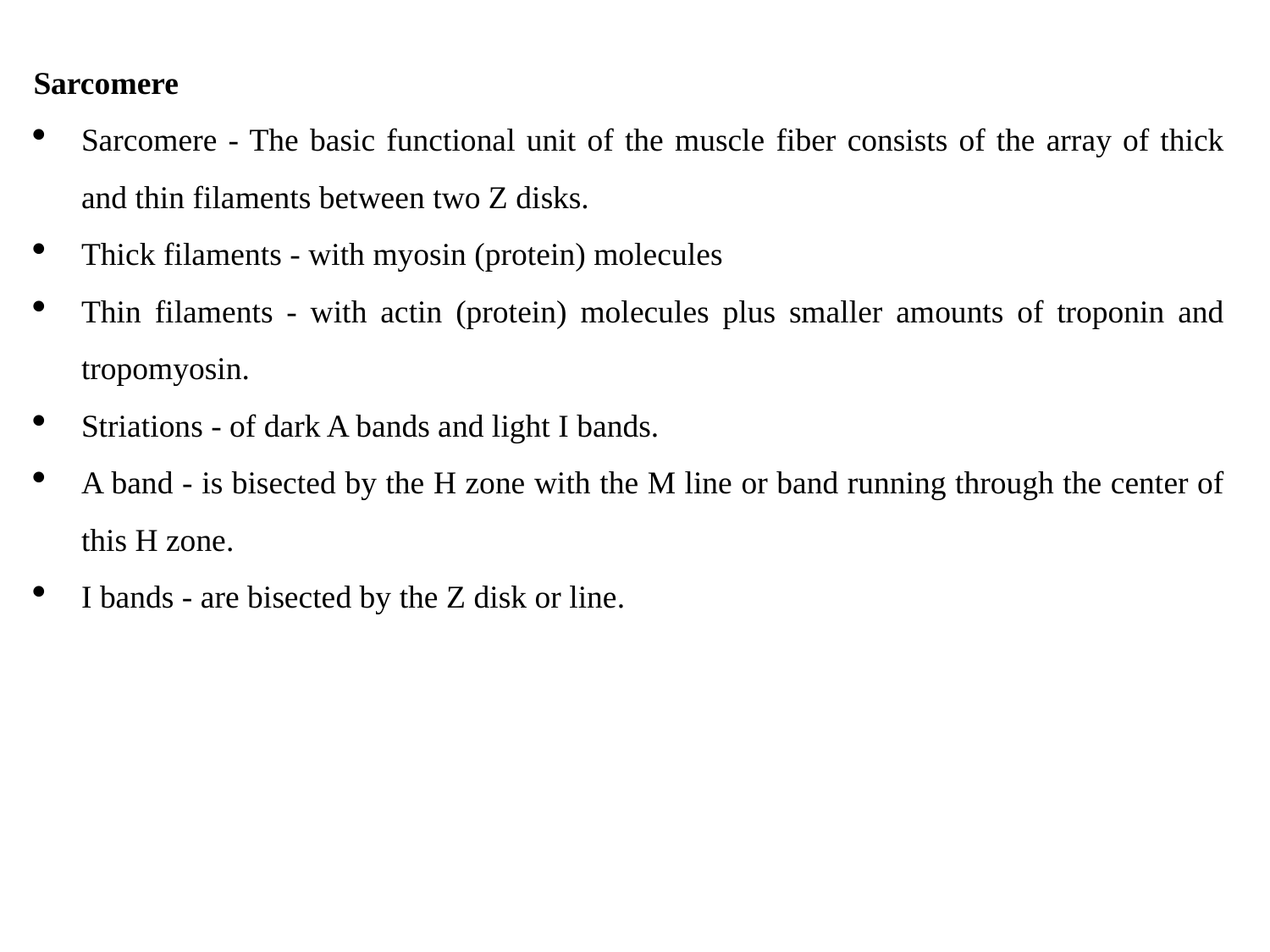

Sarcomere
Sarcomere - The basic functional unit of the muscle fiber consists of the array of thick and thin filaments between two Z disks.
Thick filaments - with myosin (protein) molecules
Thin filaments - with actin (protein) molecules plus smaller amounts of troponin and tropomyosin.
Striations - of dark A bands and light I bands.
A band - is bisected by the H zone with the M line or band running through the center of this H zone.
I bands - are bisected by the Z disk or line.
#